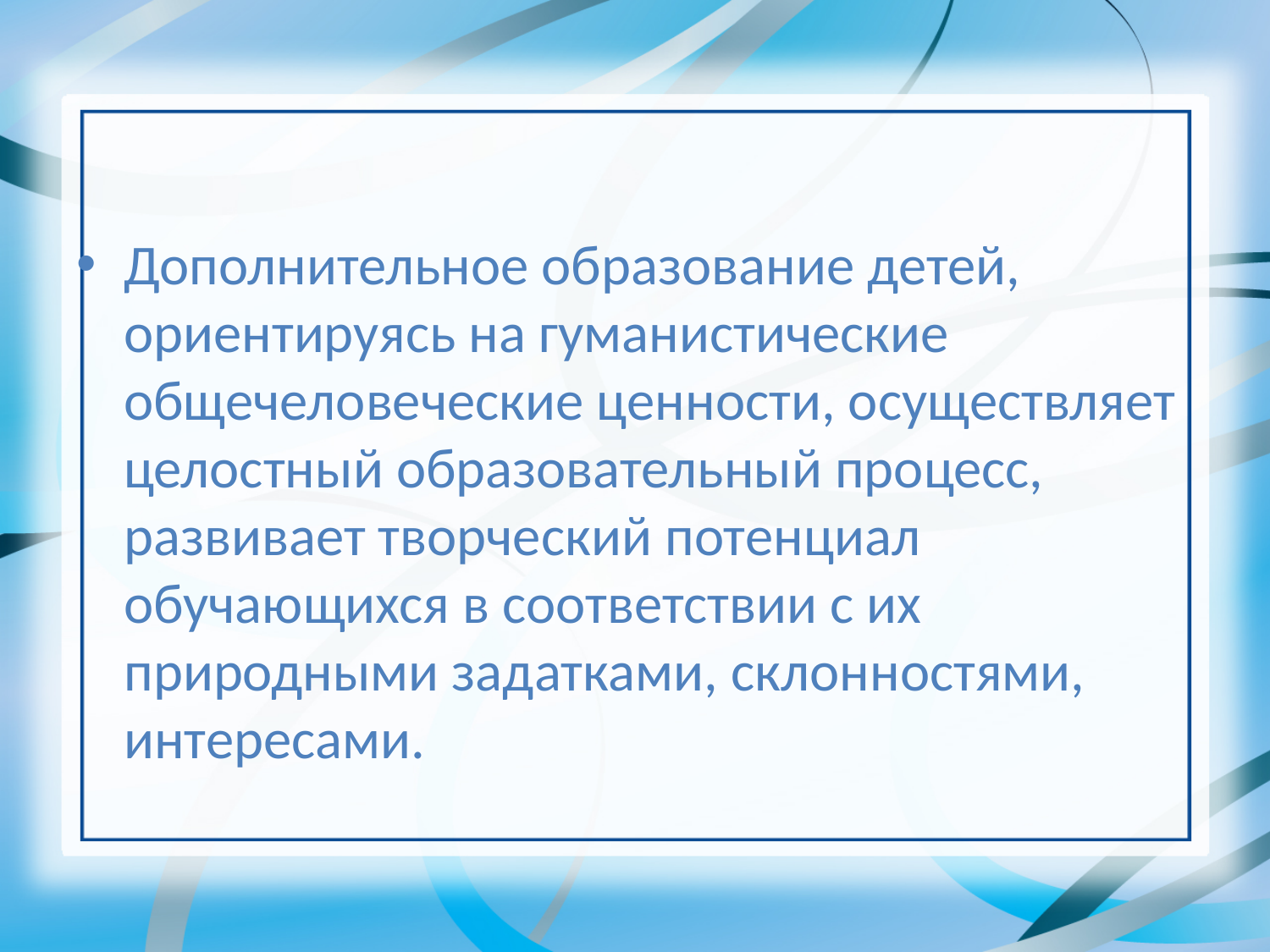

#
Дополнительное образование детей, ориентируясь на гуманистические общечеловеческие ценности, осуществляет целостный образовательный процесс, развивает творческий потенциал обучающихся в соответствии с их природными задатками, склонностями, интересами.